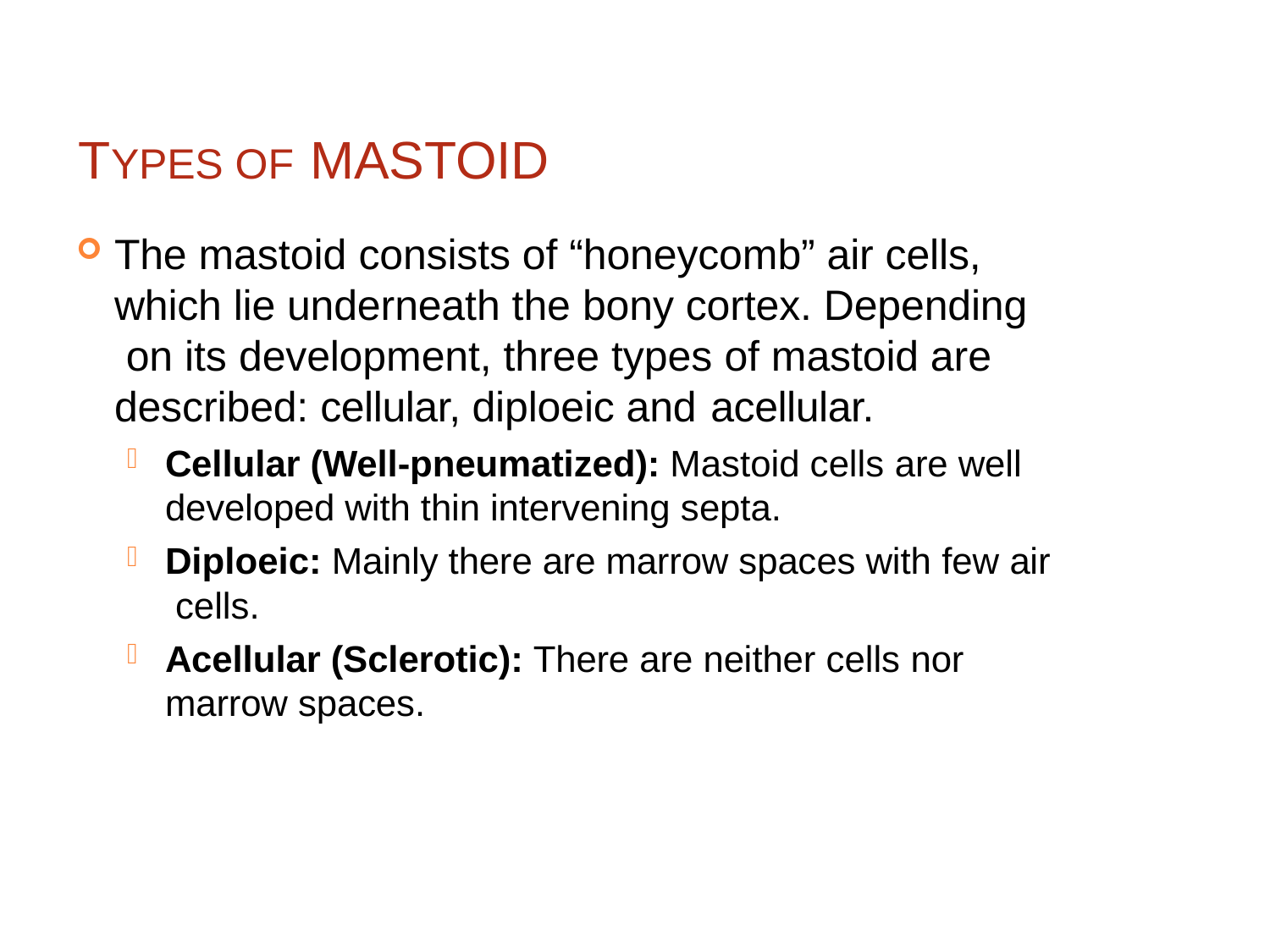

# TYPES OF MASTOID
The mastoid consists of “honeycomb” air cells,  which lie underneath the bony cortex. Depending  on its development, three types of mastoid are  described: cellular, diploeic and acellular.
Cellular (Well-pneumatized): Mastoid cells are well
developed with thin intervening septa.
Diploeic: Mainly there are marrow spaces with few air  cells.
Acellular (Sclerotic): There are neither cells nor
marrow spaces.